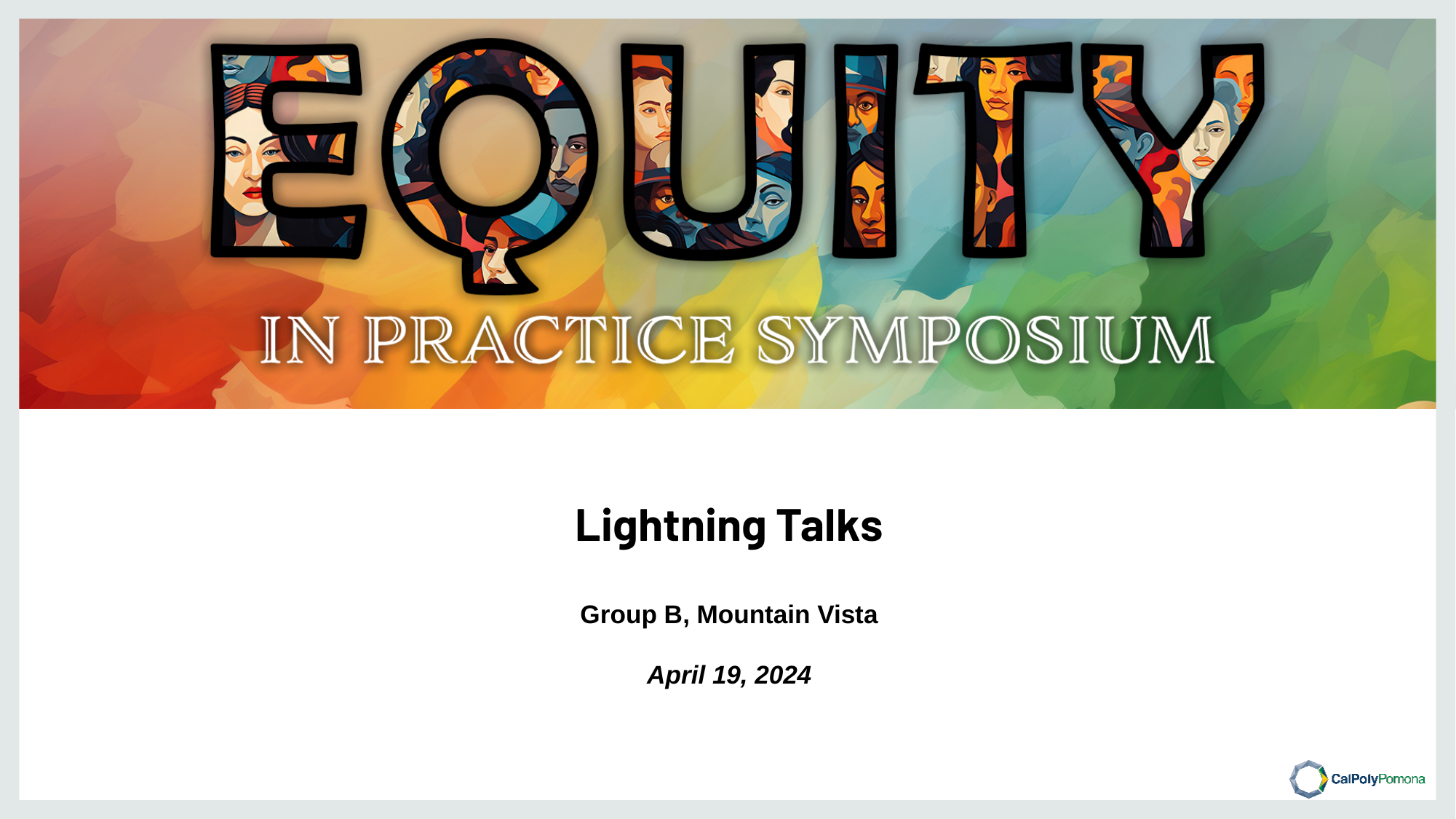

# Lightning Talks
Group B, Mountain Vista
April 19, 2024